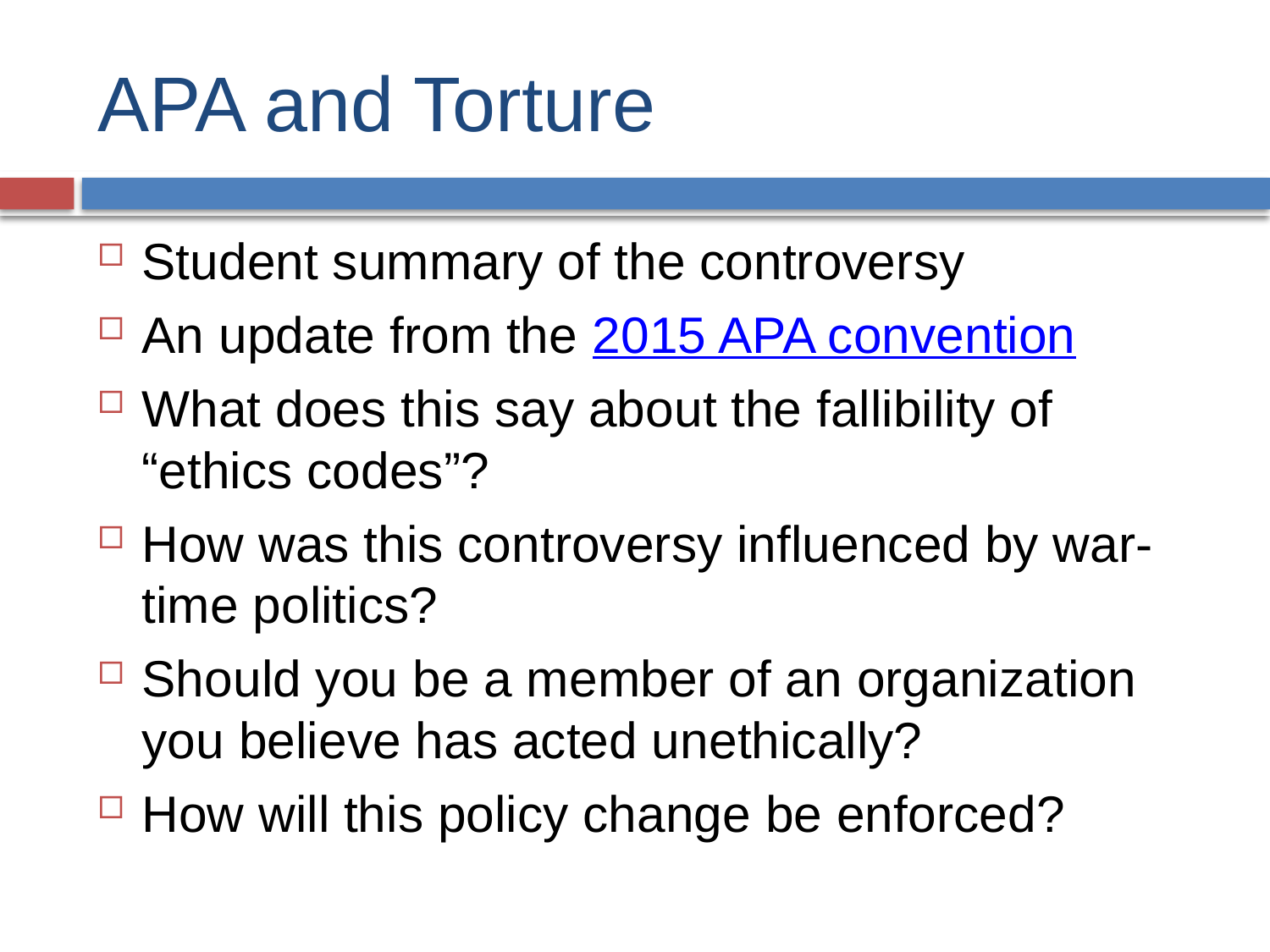

# APA and Torture
Student summary of the controversy
An update from the 2015 APA convention
What does this say about the fallibility of “ethics codes”?
How was this controversy influenced by war-time politics?
Should you be a member of an organization you believe has acted unethically?
How will this policy change be enforced?